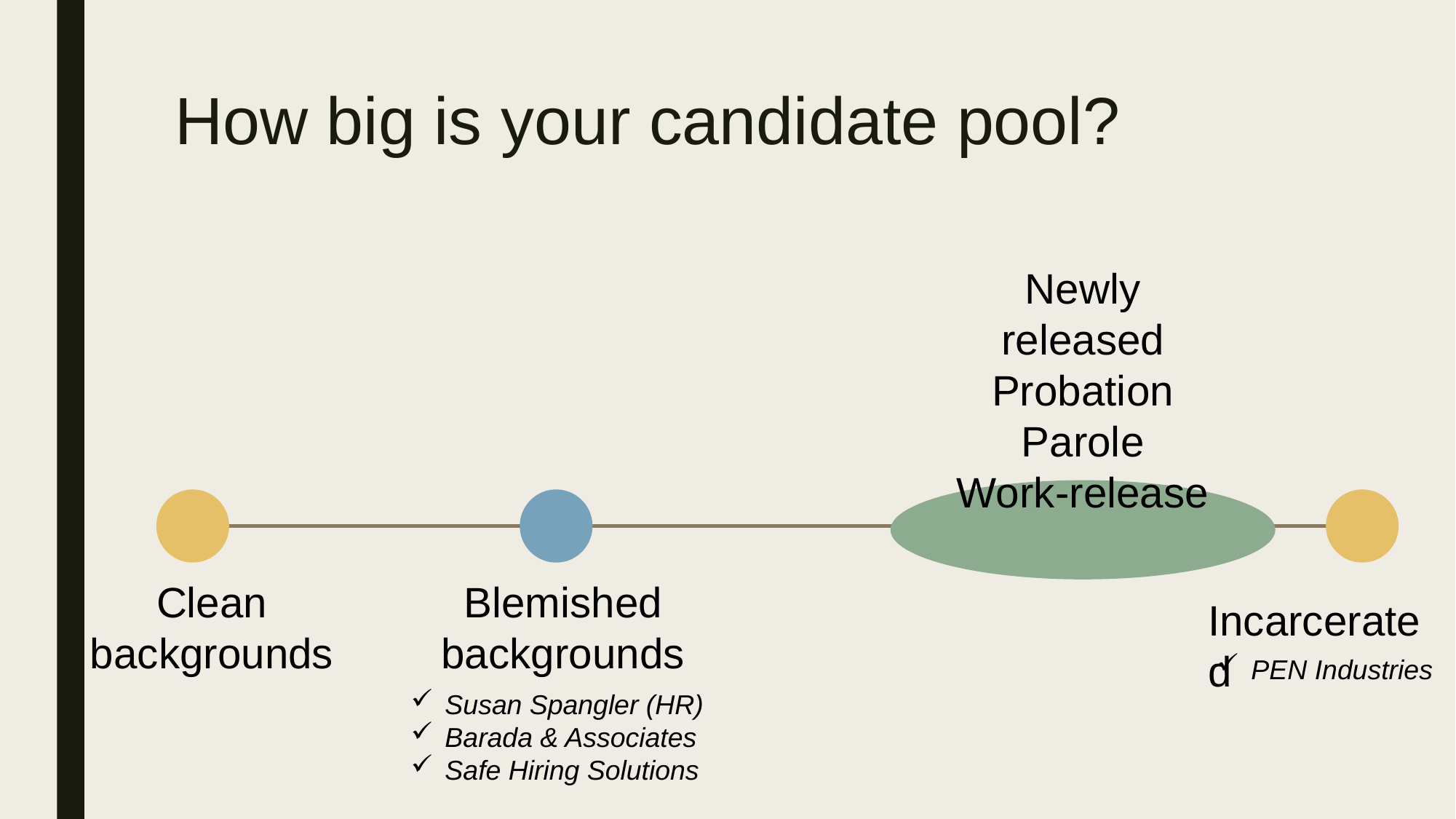

# How big is your candidate pool?
Newly released
Probation
Parole
Work-release

Clean backgrounds
Blemished backgrounds
Incarcerated
PEN Industries
Susan Spangler (HR)
Barada & Associates
Safe Hiring Solutions